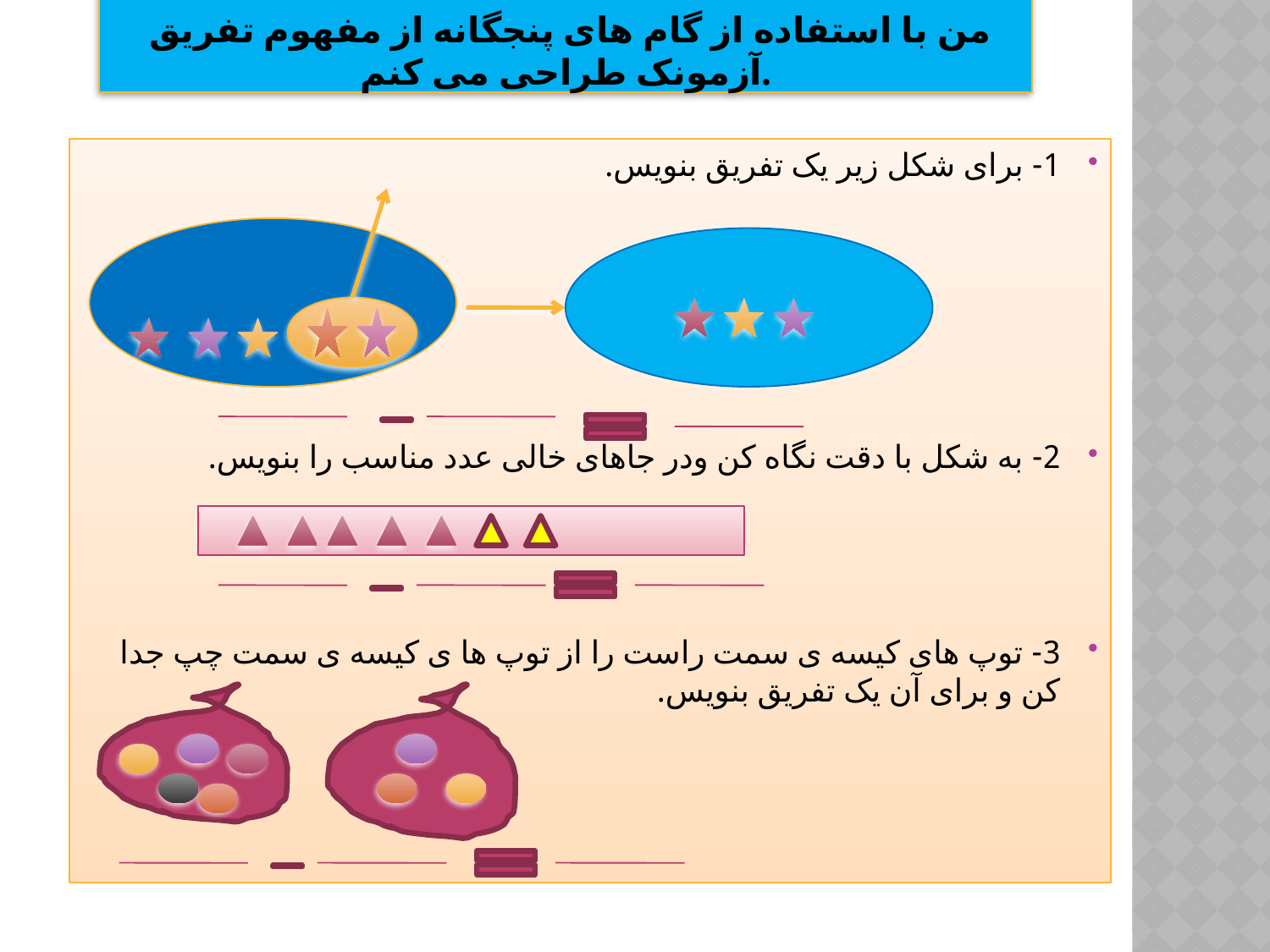

# من با استفاده از گام های پنجگانه از مفهوم تفریق آزمونک طراحی می کنم.
1- برای شکل زیر یک تفریق بنویس.

2- به شکل با دقت نگاه کن ودر جاهای خالی عدد مناسب را بنویس.

3- توپ های کیسه ی سمت راست را از توپ ها ی کیسه ی سمت چپ جدا کن و برای آن یک تفریق بنویس.